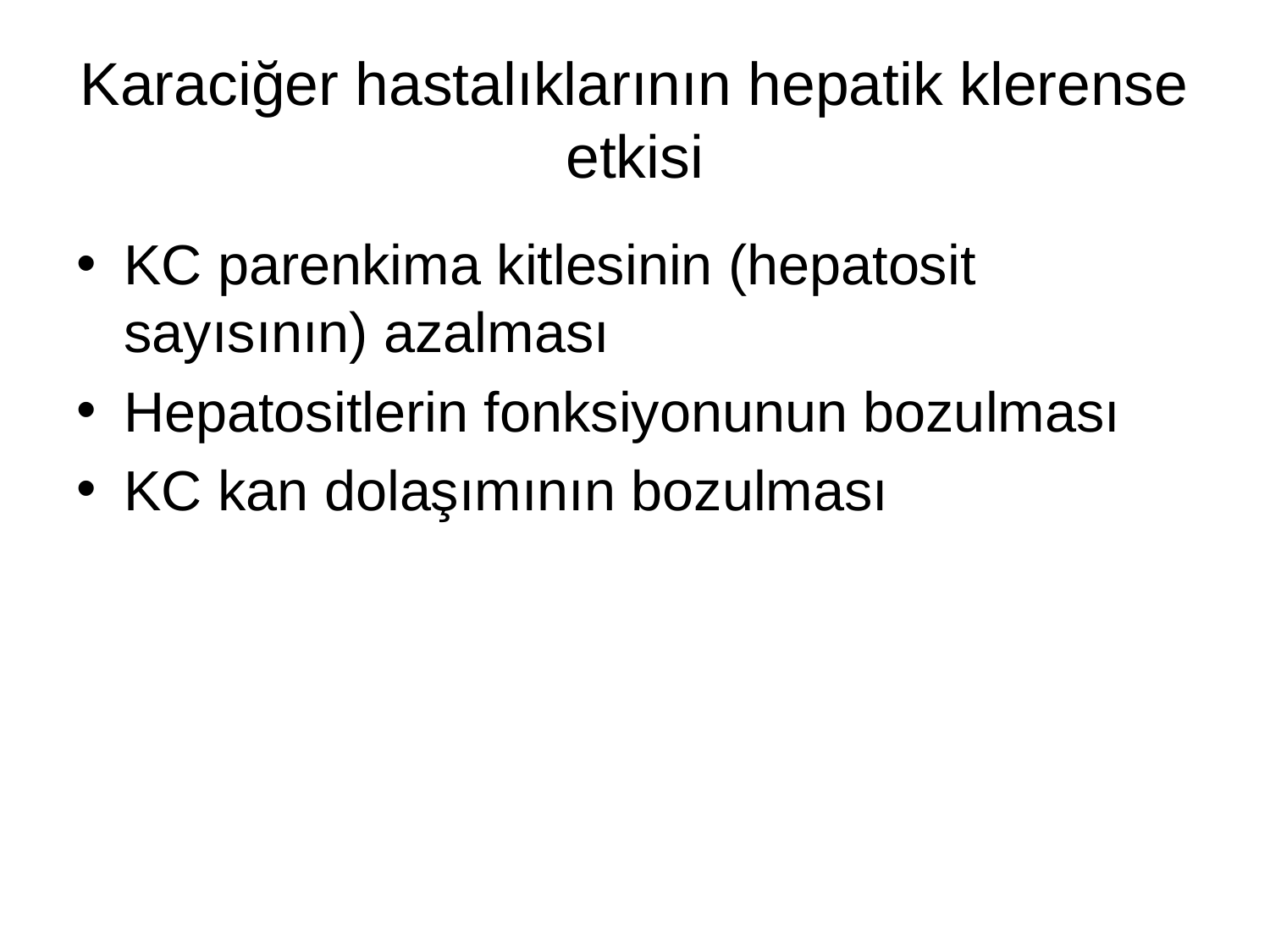

# Karaciğer hastalıklarının hepatik klerense etkisi
KC parenkima kitlesinin (hepatosit sayısının) azalması
Hepatositlerin fonksiyonunun bozulması
KC kan dolaşımının bozulması